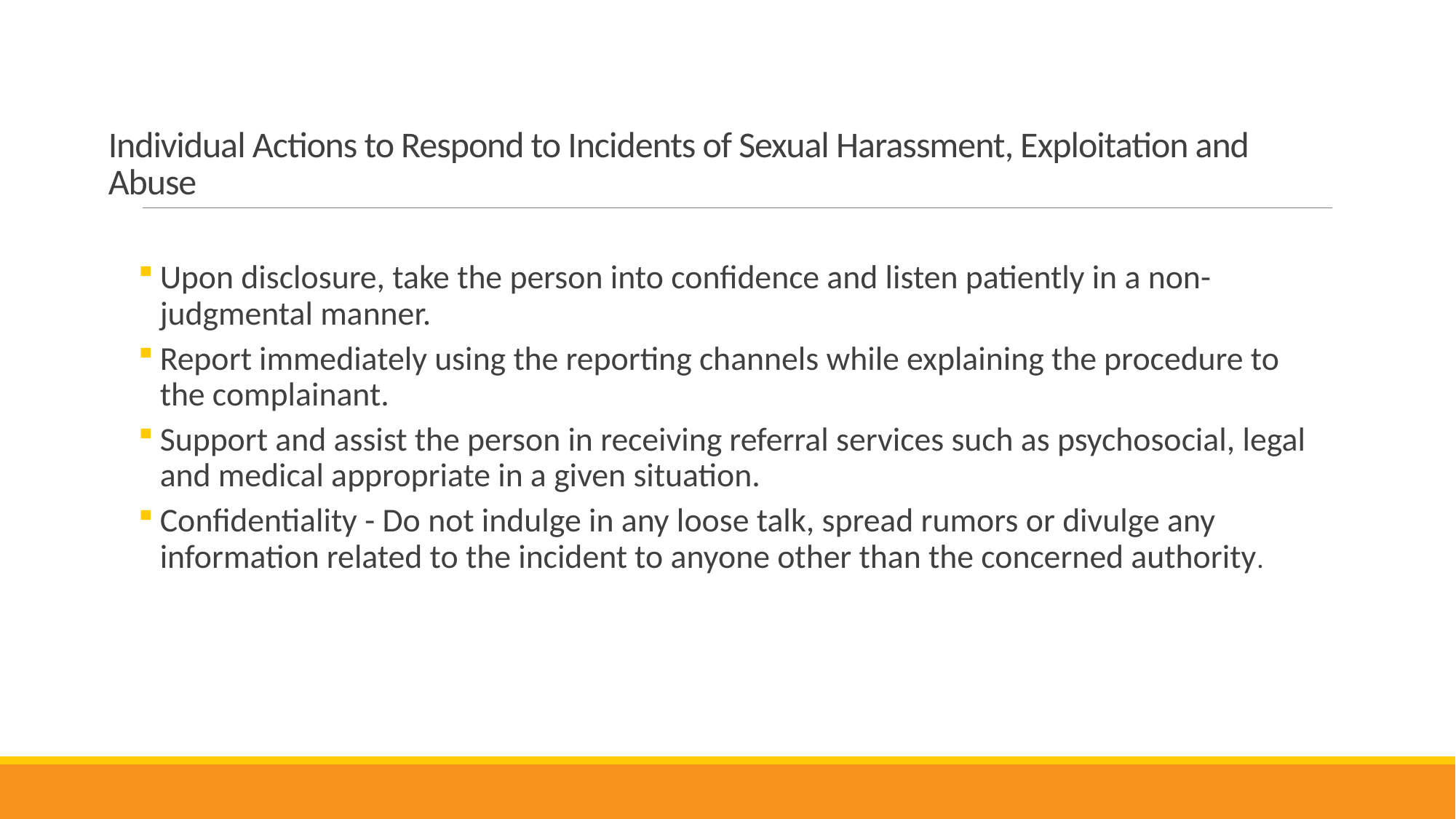

# Individual Actions to Respond to Incidents of Sexual Harassment, Exploitation and Abuse
Upon disclosure, take the person into confidence and listen patiently in a non-judgmental manner.
Report immediately using the reporting channels while explaining the procedure to the complainant.
Support and assist the person in receiving referral services such as psychosocial, legal and medical appropriate in a given situation.
Confidentiality - Do not indulge in any loose talk, spread rumors or divulge any information related to the incident to anyone other than the concerned authority.